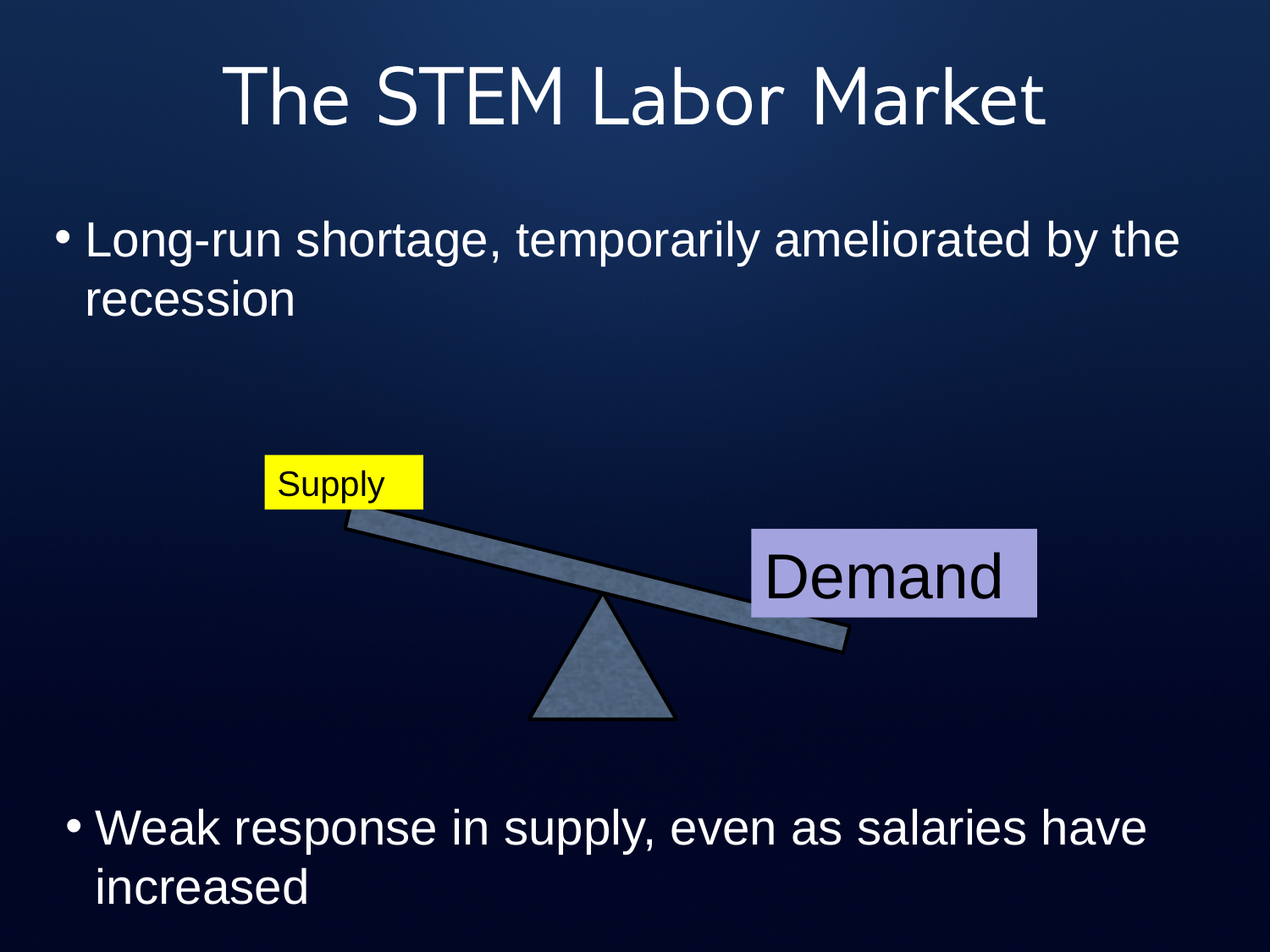

# The STEM Labor Market
Long-run shortage, temporarily ameliorated by the recession
Supply

Demand

Weak response in supply, even as salaries have increased